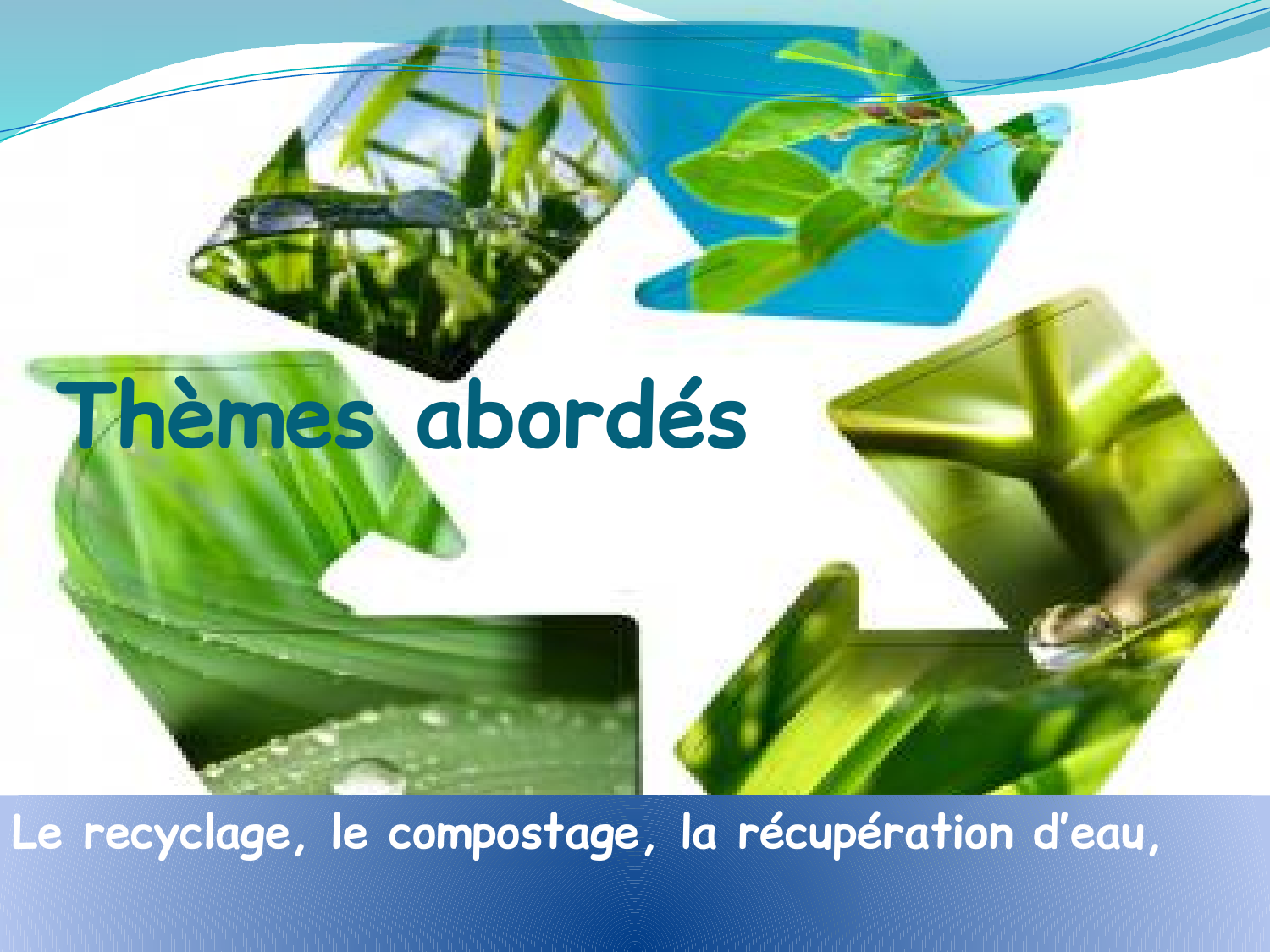

# Thèmes abordés
Le recyclage, le compostage, la récupération d’eau,